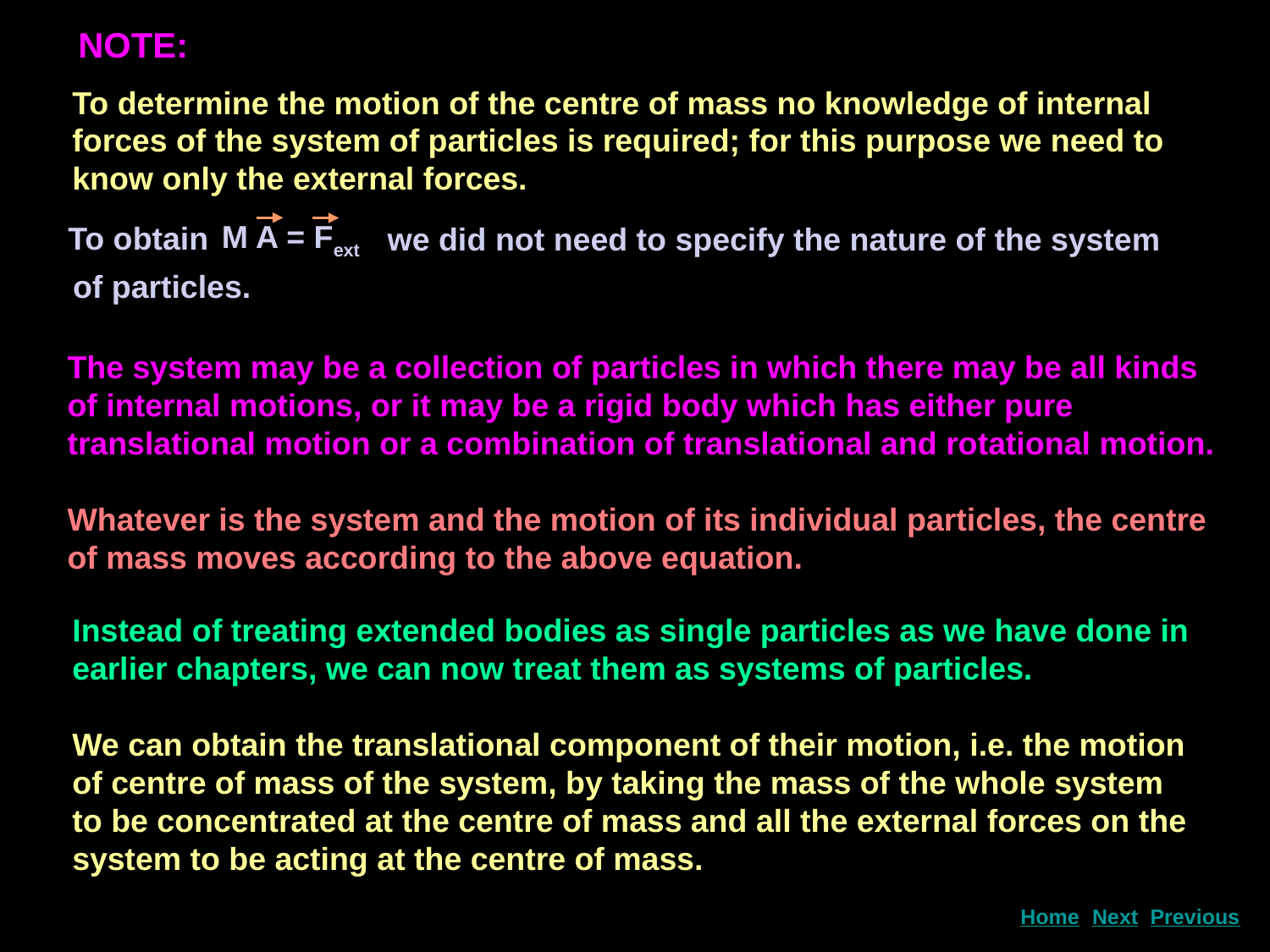

NOTE:
To determine the motion of the centre of mass no knowledge of internal forces of the system of particles is required; for this purpose we need to know only the external forces.
M A = Fext
To obtain
we did not need to specify the nature of the system
of particles.
The system may be a collection of particles in which there may be all kinds of internal motions, or it may be a rigid body which has either pure translational motion or a combination of translational and rotational motion.

Whatever is the system and the motion of its individual particles, the centre of mass moves according to the above equation.
Instead of treating extended bodies as single particles as we have done in earlier chapters, we can now treat them as systems of particles.

We can obtain the translational component of their motion, i.e. the motion of centre of mass of the system, by taking the mass of the whole system to be concentrated at the centre of mass and all the external forces on the system to be acting at the centre of mass.
Next
Home
Previous